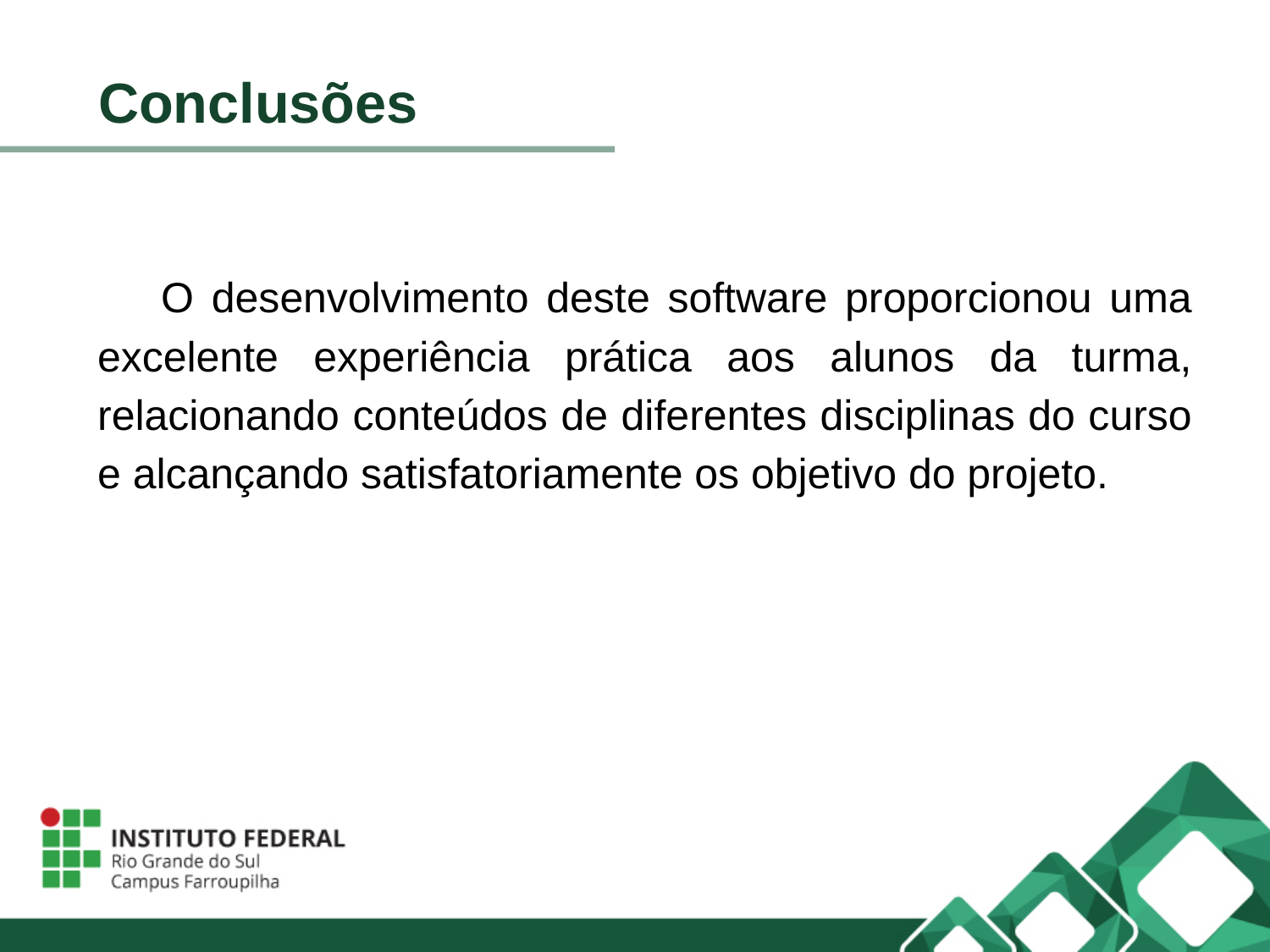

# Conclusões

O desenvolvimento deste software proporcionou uma excelente experiência prática aos alunos da turma, relacionando conteúdos de diferentes disciplinas do curso e alcançando satisfatoriamente os objetivo do projeto.